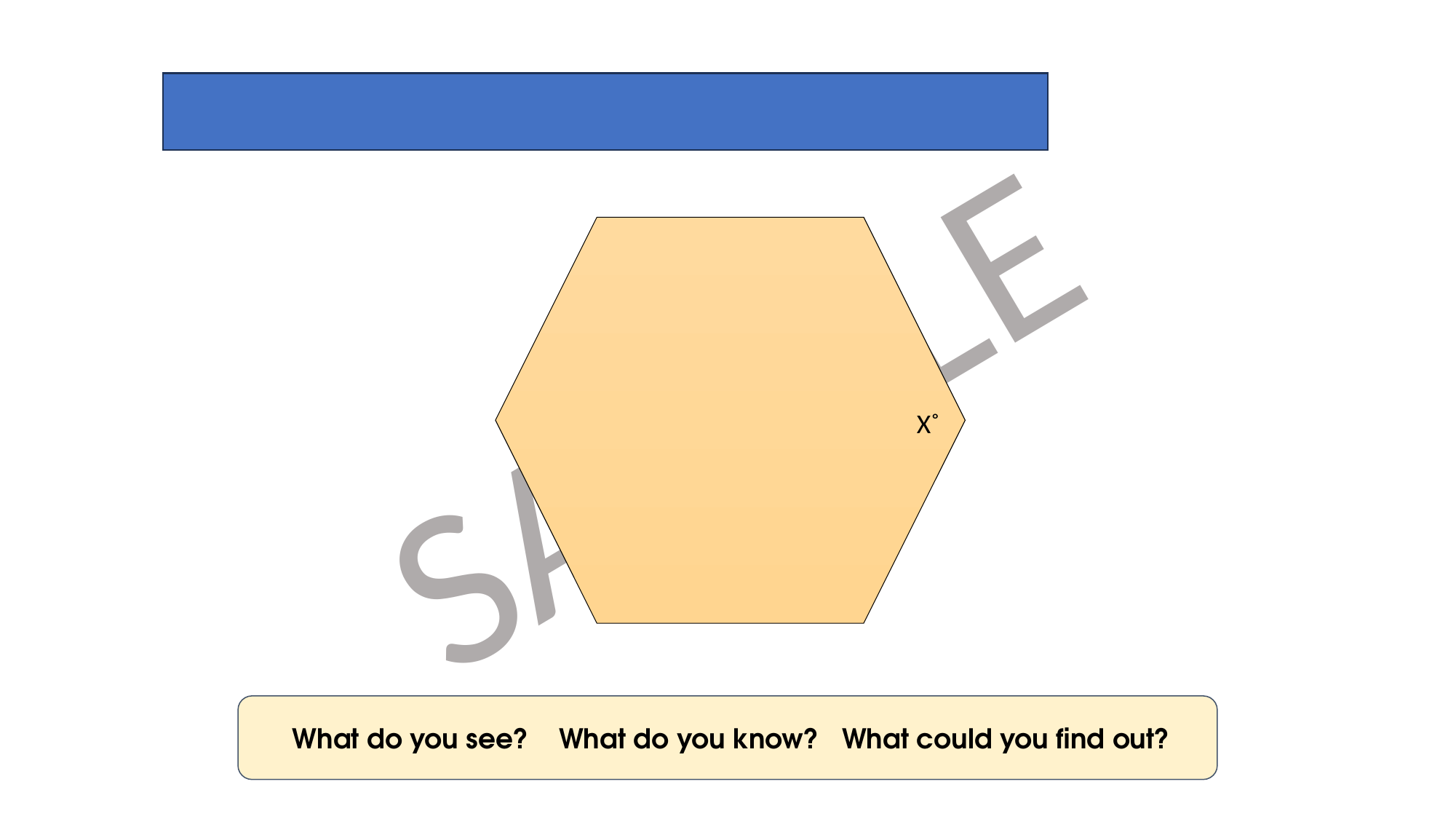

Calculate the size of angle X in the hexagon.

X˚
 What do you see?    What do you know?   What could you find out?